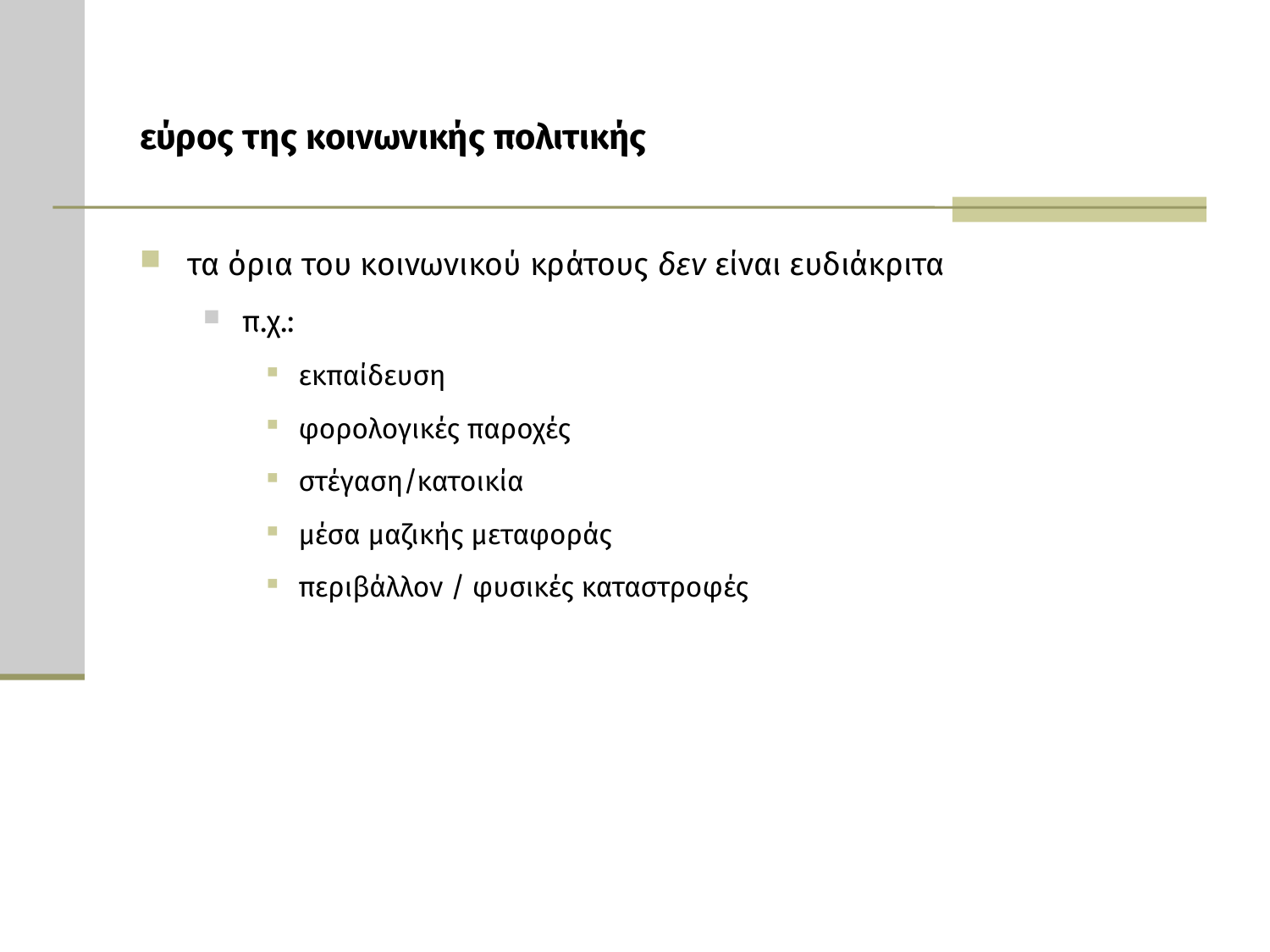

# εύρος της κοινωνικής πολιτικής
τα όρια του κοινωνικού κράτους δεν είναι ευδιάκριτα
π.χ.:
εκπαίδευση
φορολογικές παροχές
στέγαση/κατοικία
μέσα μαζικής μεταφοράς
περιβάλλον / φυσικές καταστροφές